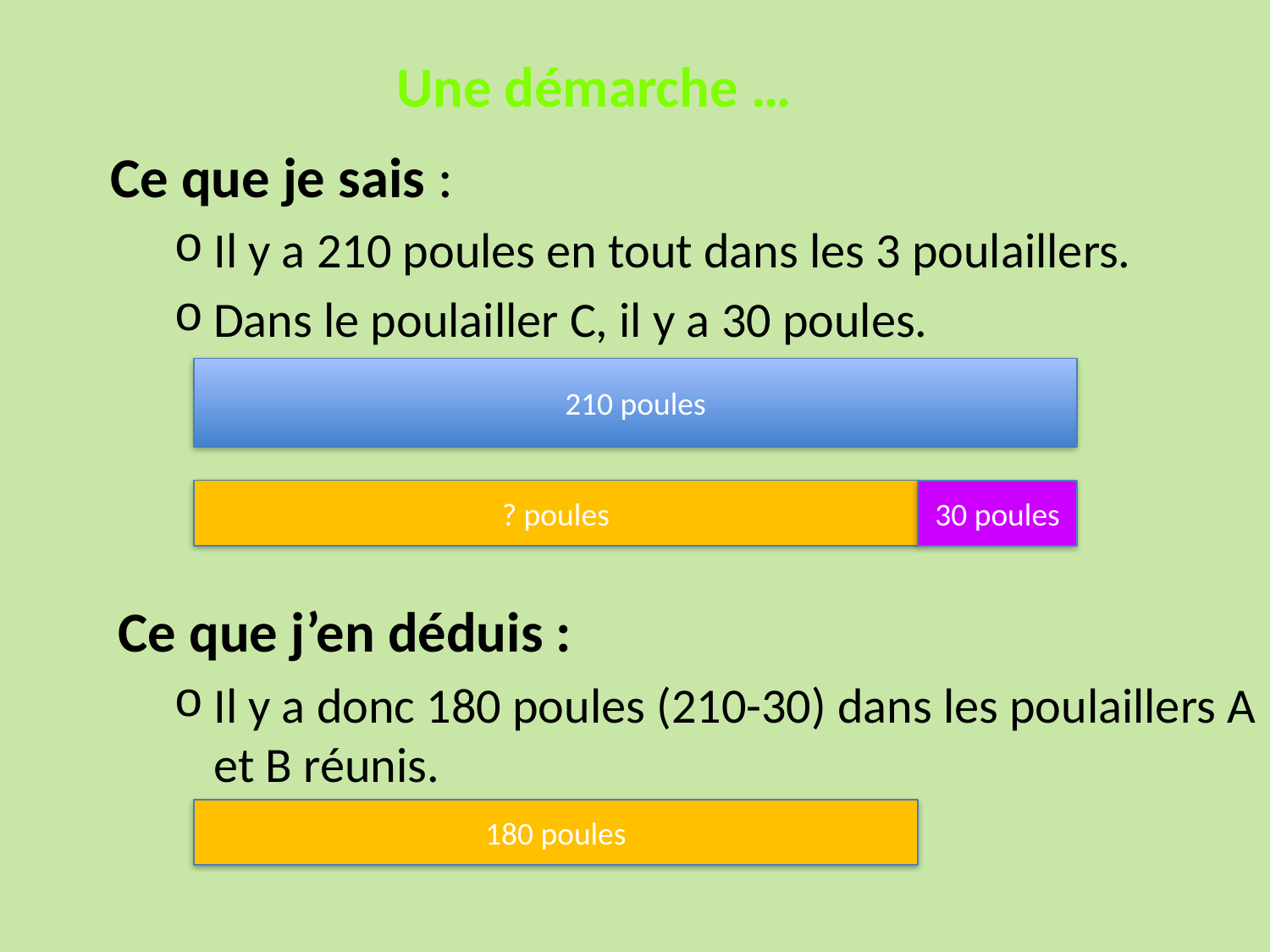

# Une démarche …
Ce que je sais :
Il y a 210 poules en tout dans les 3 poulaillers.
Dans le poulailler C, il y a 30 poules.

Ce que j’en déduis :
Il y a donc 180 poules (210-30) dans les poulaillers A et B réunis.

210 poules
? poules
30 poules
180 poules